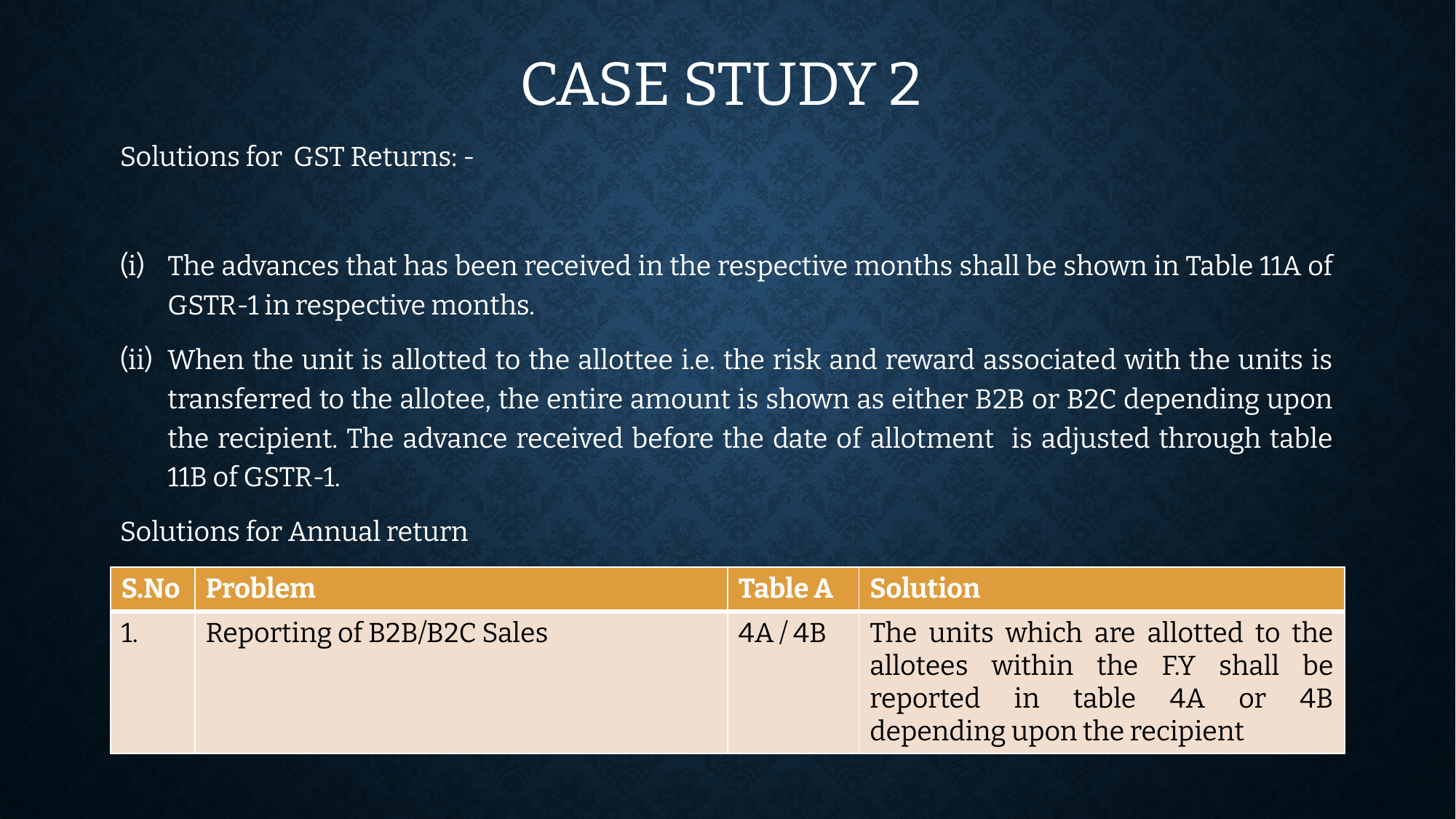

CASE STUDY 2
Solutions for  GST Returns: -

The advances that has been received in the respective months shall be shown in Table 11A of GSTR-1 in respective months.
When the unit is allotted to the allottee i.e. the risk and reward associated with the units is transferred to the allotee, the entire amount is shown as either B2B or B2C depending upon the recipient. The advance received before the date of allotment  is adjusted through table 11B of GSTR-1.
Solutions for Annual return

| S.No | Problem | Table A | Solution |
| --- | --- | --- | --- |
| 1. | Reporting of B2B/B2C Sales | 4A / 4B | The units which are allotted to the allotees within the F.Y shall be reported in table 4A or 4B depending upon the recipient |